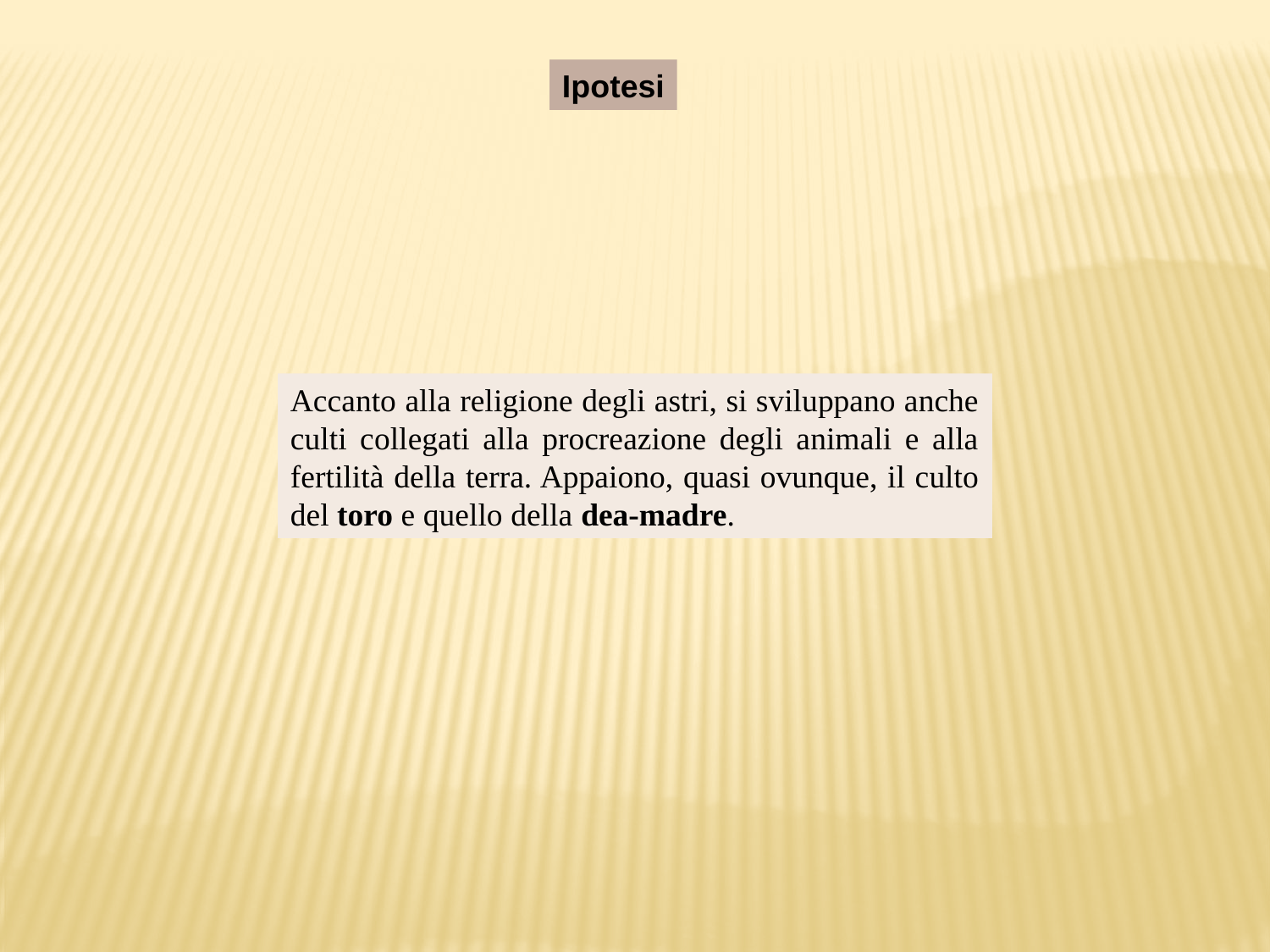

Ipotesi
Accanto alla religione degli astri, si sviluppano anche culti collegati alla procreazione degli animali e alla fertilità della terra. Appaiono, quasi ovunque, il culto del toro e quello della dea-madre.